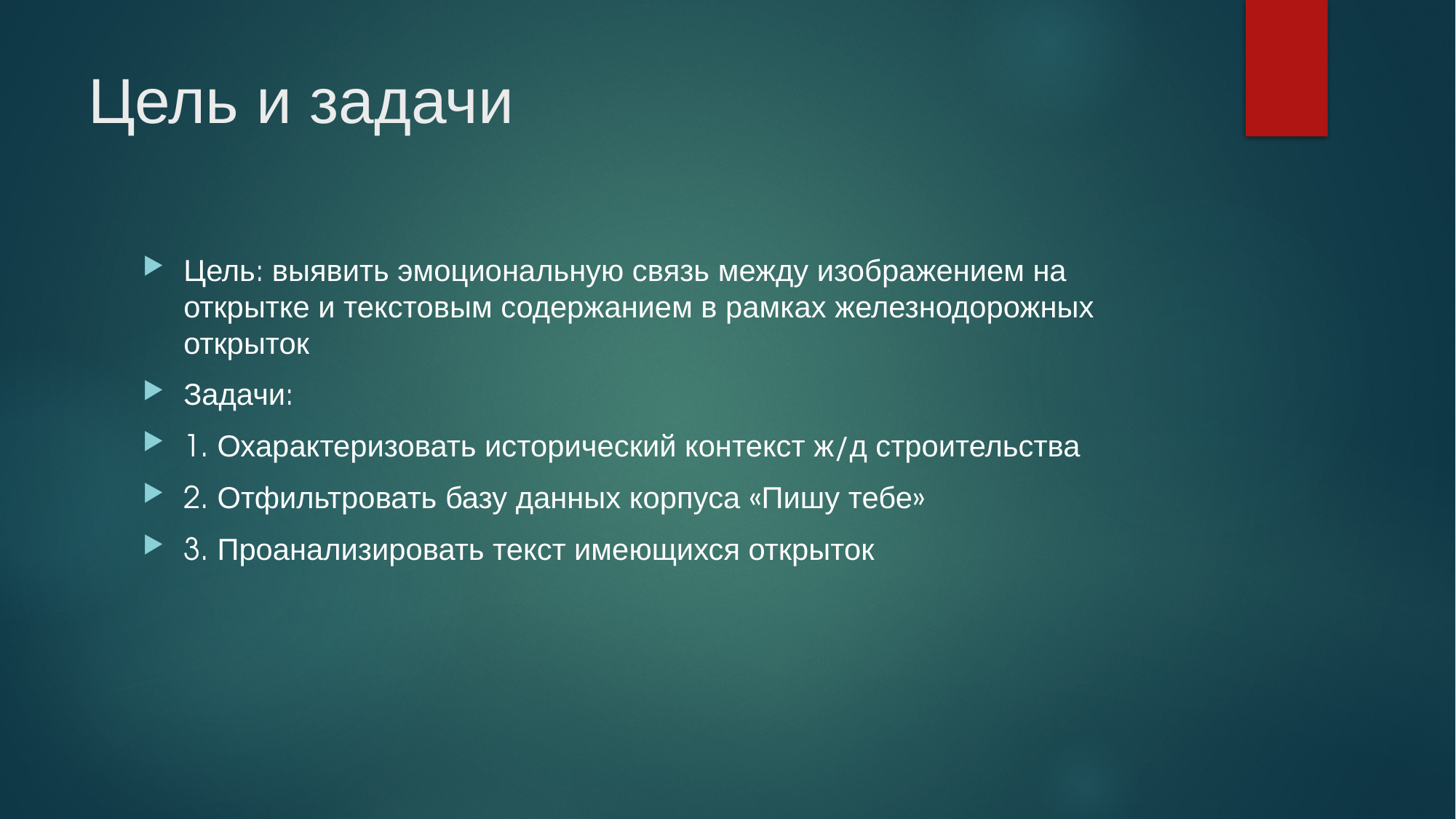

# Цель и задачи
Цель: выявить эмоциональную связь между изображением на открытке и текстовым содержанием в рамках железнодорожных открыток
Задачи:
1. Охарактеризовать исторический контекст ж/д строительства
2. Отфильтровать базу данных корпуса «Пишу тебе»
3. Проанализировать текст имеющихся открыток